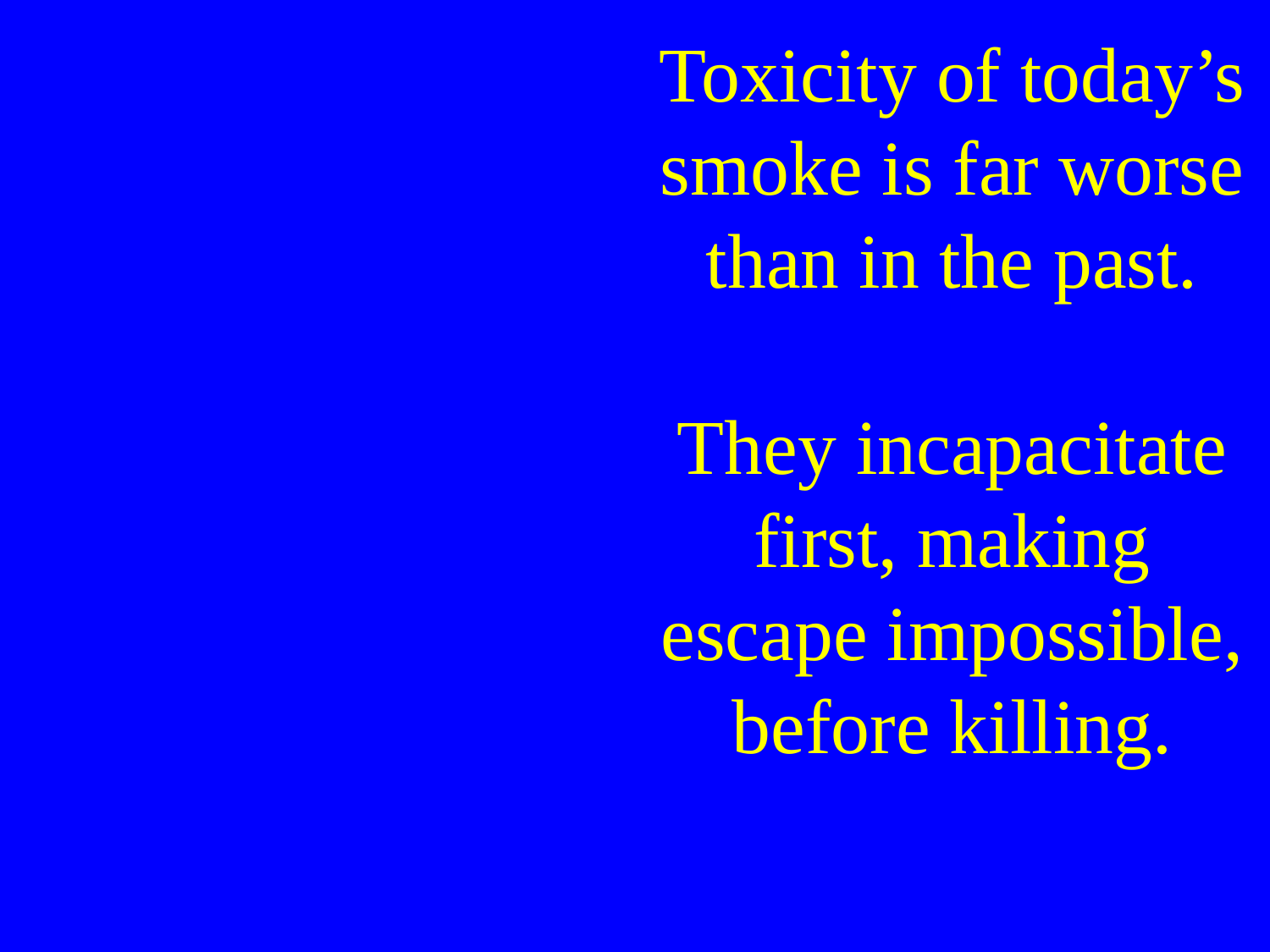

# Toxicity of today’s smoke is far worse than in the past. They incapacitate first, making escape impossible, before killing.